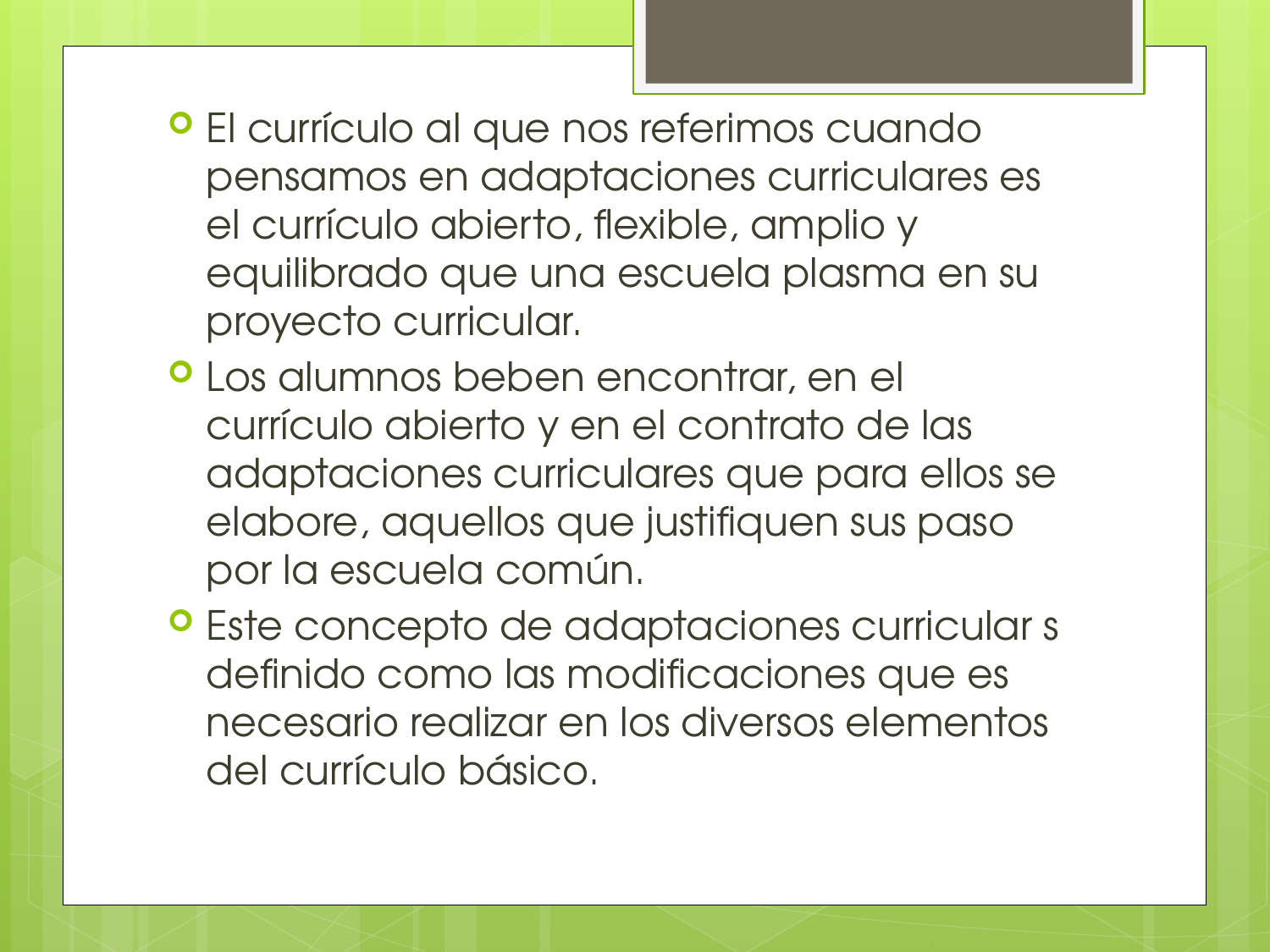

El currículo al que nos referimos cuando pensamos en adaptaciones curriculares es el currículo abierto, flexible, amplio y  equilibrado que una escuela plasma en su proyecto curricular.
Los alumnos beben encontrar, en el currículo abierto y en el contrato de las adaptaciones curriculares que para ellos se elabore, aquellos que justifiquen sus paso por la escuela común.
Este concepto de adaptaciones curricular s definido como las modificaciones que es necesario realizar en los diversos elementos del currículo básico.